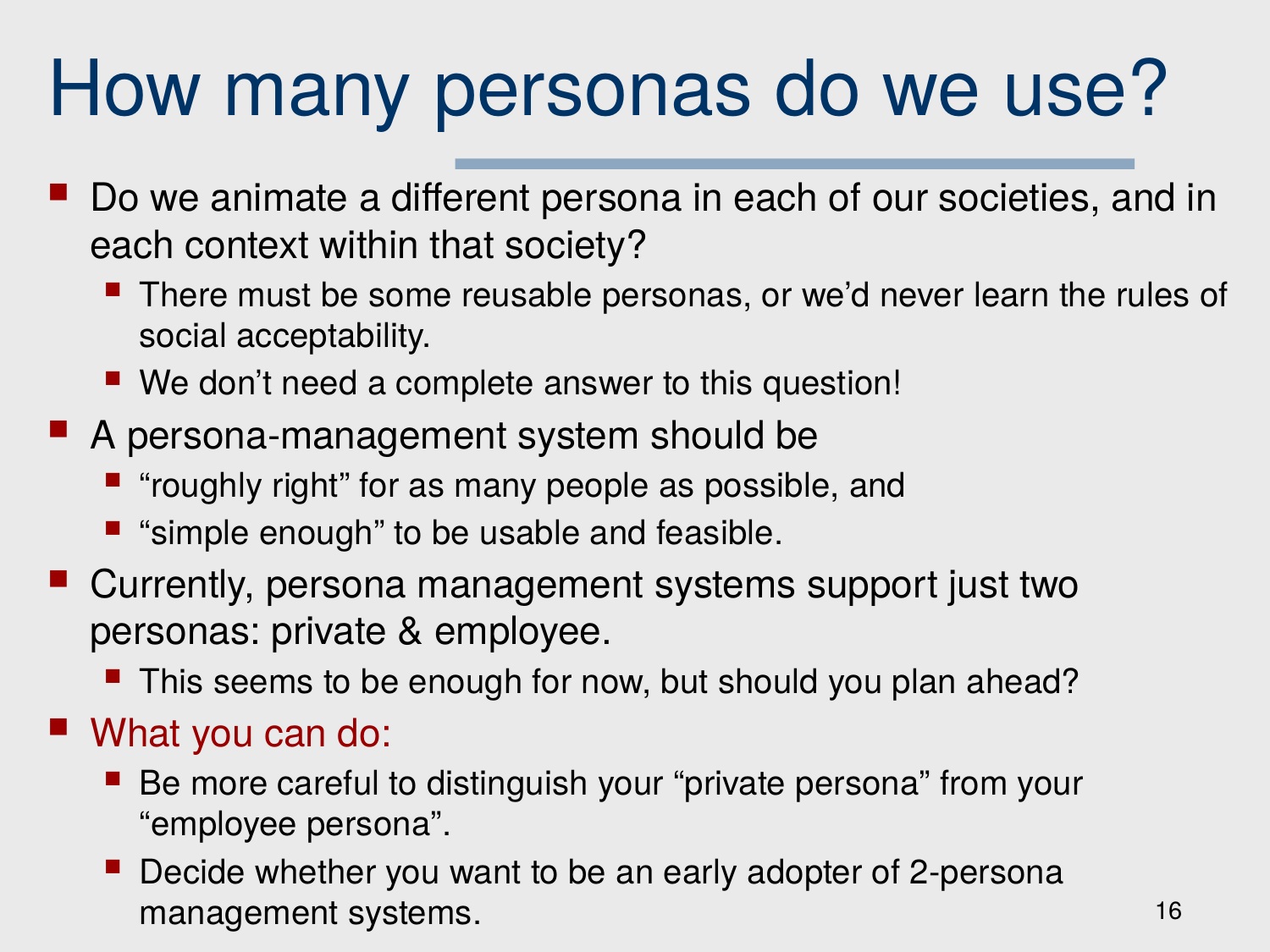

# How many personas do we use?
Do we animate a different persona in each of our societies, and in each context within that society?
There must be some reusable personas, or we’d never learn the rules of social acceptability.
We don’t need a complete answer to this question!
A persona-management system should be
“roughly right” for as many people as possible, and
“simple enough” to be usable and feasible.
Currently, persona management systems support just two personas: private & employee.
This seems to be enough for now, but should you plan ahead?
What you can do:
Be more careful to distinguish your “private persona” from your “employee persona”.
Decide whether you want to be an early adopter of 2-persona management systems.
16